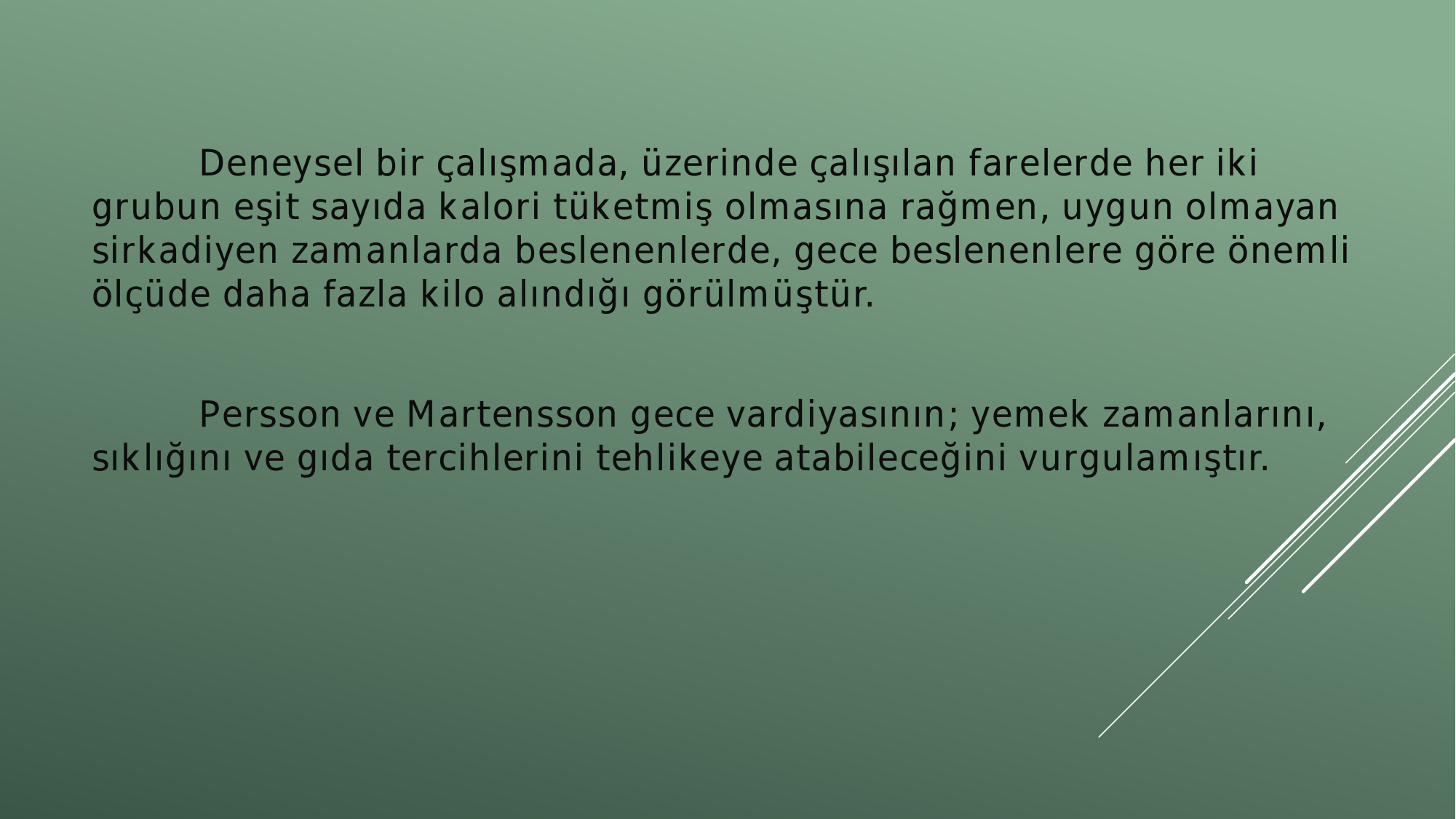

Deneysel bir çalışmada, üzerinde çalışılan farelerde her iki grubun eşit sayıda kalori tüketmiş olmasına rağmen, uygun olmayan sirkadiyen zamanlarda beslenenlerde, gece beslenenlere göre önemli ölçüde daha fazla kilo alındığı görülmüştür.

          Persson ve Martensson gece vardiyasının; yemek zamanlarını, sıklığını ve gıda tercihlerini tehlikeye atabileceğini vurgulamıştır.
#